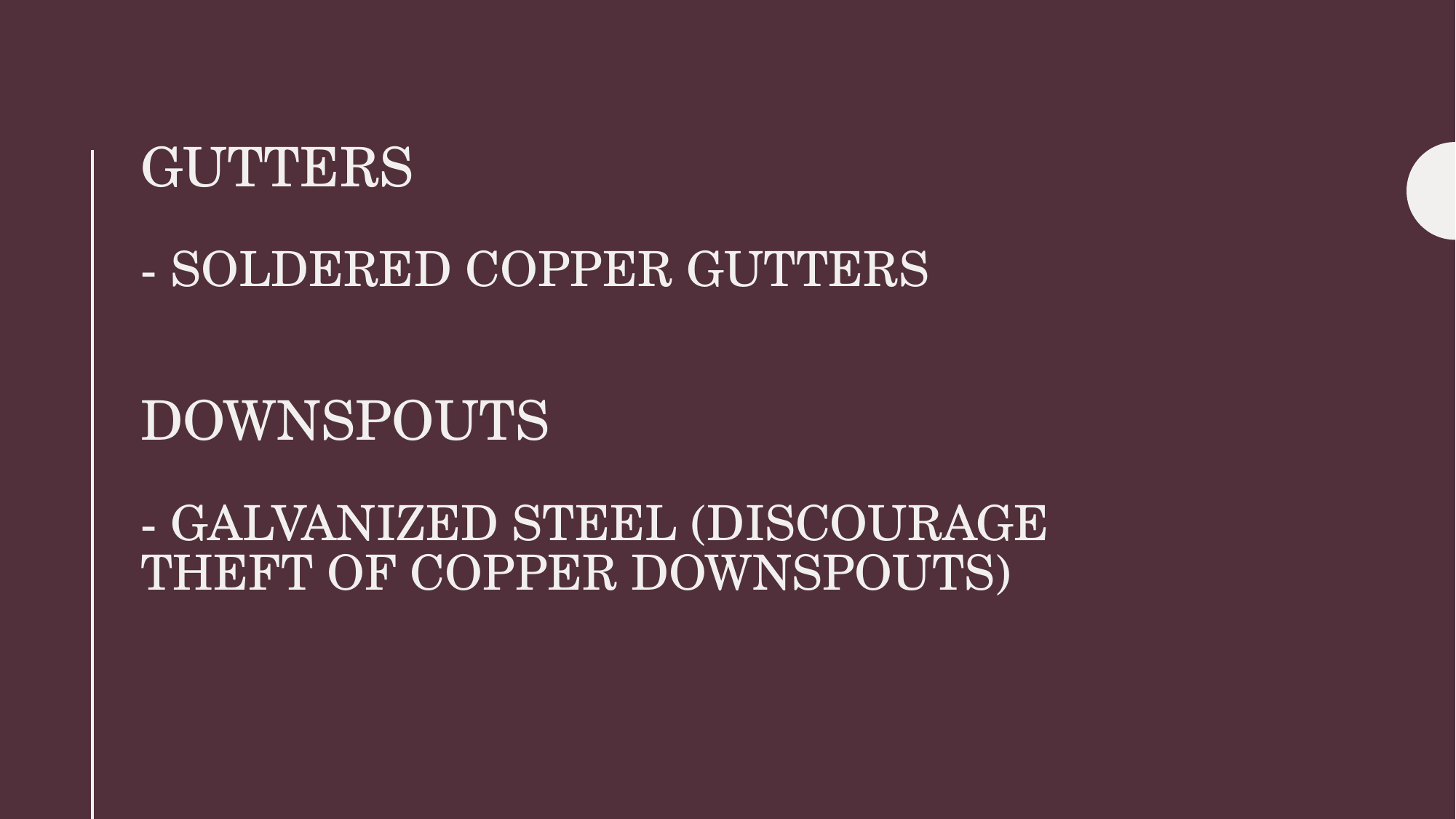

# Gutters - Soldered copper gutters Downspouts - Galvanized steel (discourage theft of copper downspouts)